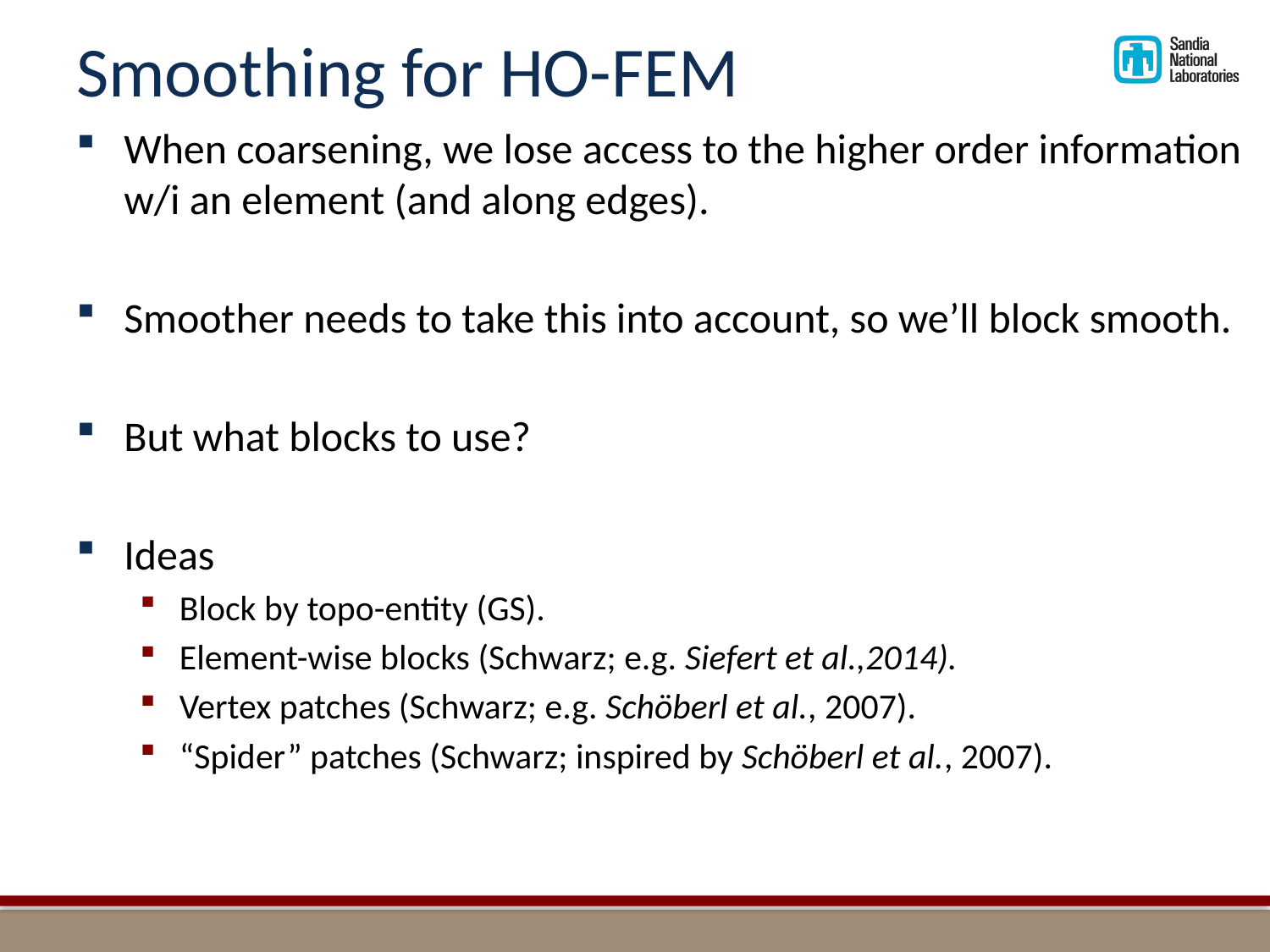

# Smoothing for HO-FEM
When coarsening, we lose access to the higher order information w/i an element (and along edges).

Smoother needs to take this into account, so we’ll block smooth.

But what blocks to use?

Ideas
Block by topo-entity (GS).
Element-wise blocks (Schwarz; e.g. Siefert et al.,2014).
Vertex patches (Schwarz; e.g. Schöberl et al., 2007).
“Spider” patches (Schwarz; inspired by Schöberl et al., 2007).